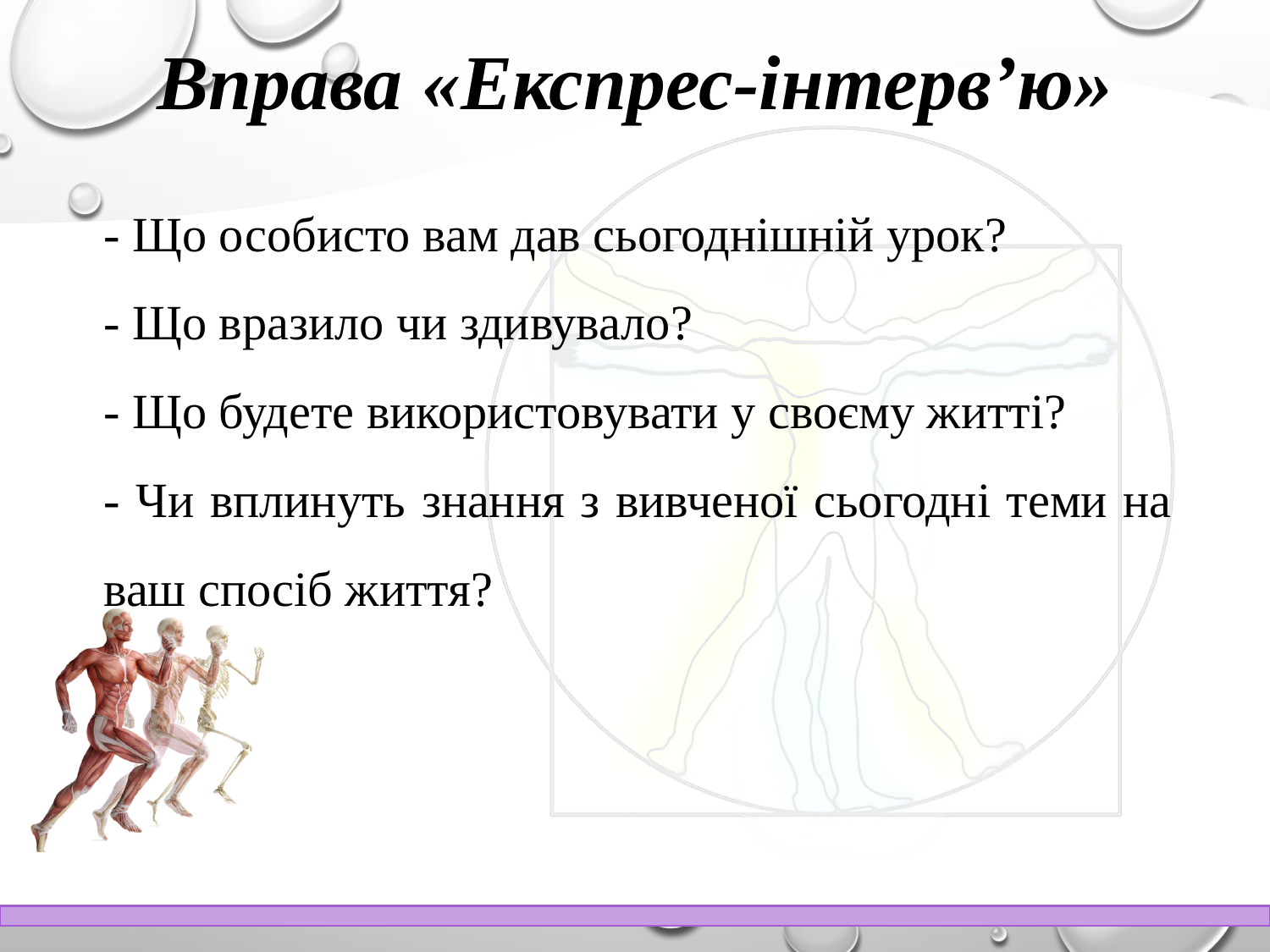

Вправа «Експрес-інтерв’ю»
- Що особисто вам дав сьогоднішній урок?
- Що вразило чи здивувало?
- Що будете використовувати у своєму житті?
- Чи вплинуть знання з вивченої сьогодні теми на ваш спосіб життя?